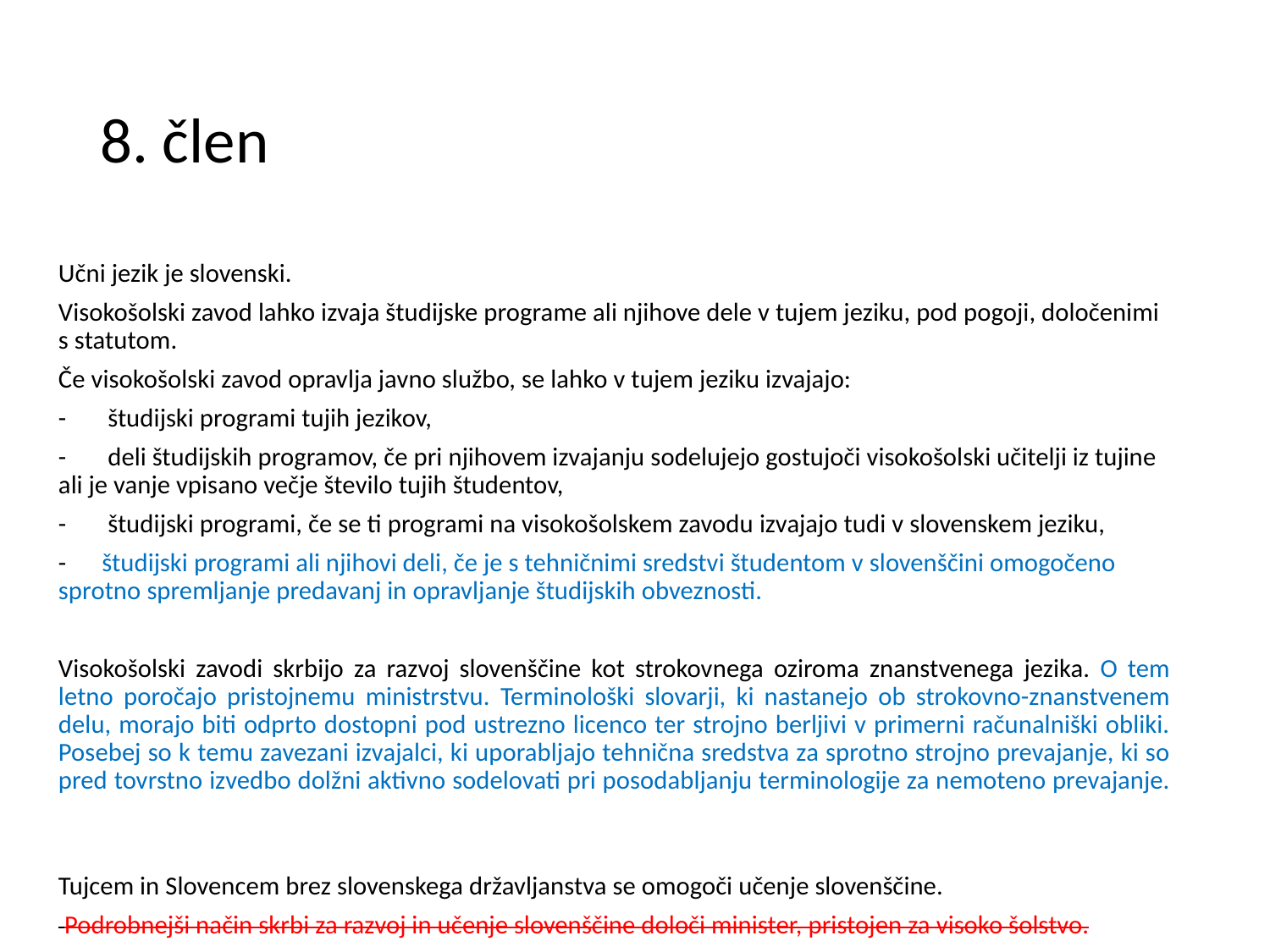

# 8. člen
Učni jezik je slovenski.
Visokošolski zavod lahko izvaja študijske programe ali njihove dele v tujem jeziku, pod pogoji, določenimi s statutom.
Če visokošolski zavod opravlja javno službo, se lahko v tujem jeziku izvajajo:
-       študijski programi tujih jezikov,
-       deli študijskih programov, če pri njihovem izvajanju sodelujejo gostujoči visokošolski učitelji iz tujine ali je vanje vpisano večje število tujih študentov,
-       študijski programi, če se ti programi na visokošolskem zavodu izvajajo tudi v slovenskem jeziku,
-      študijski programi ali njihovi deli, če je s tehničnimi sredstvi študentom v slovenščini omogočeno sprotno spremljanje predavanj in opravljanje študijskih obveznosti.

Visokošolski zavodi skrbijo za razvoj slovenščine kot strokovnega oziroma znanstvenega jezika. O tem letno poročajo pristojnemu ministrstvu. Terminološki slovarji, ki nastanejo ob strokovno-znanstvenem delu, morajo biti odprto dostopni pod ustrezno licenco ter strojno berljivi v primerni računalniški obliki. Posebej so k temu zavezani izvajalci, ki uporabljajo tehnična sredstva za sprotno strojno prevajanje, ki so pred tovrstno izvedbo dolžni aktivno sodelovati pri posodabljanju terminologije za nemoteno prevajanje.

Tujcem in Slovencem brez slovenskega državljanstva se omogoči učenje slovenščine.
 Podrobnejši način skrbi za razvoj in učenje slovenščine določi minister, pristojen za visoko šolstvo.